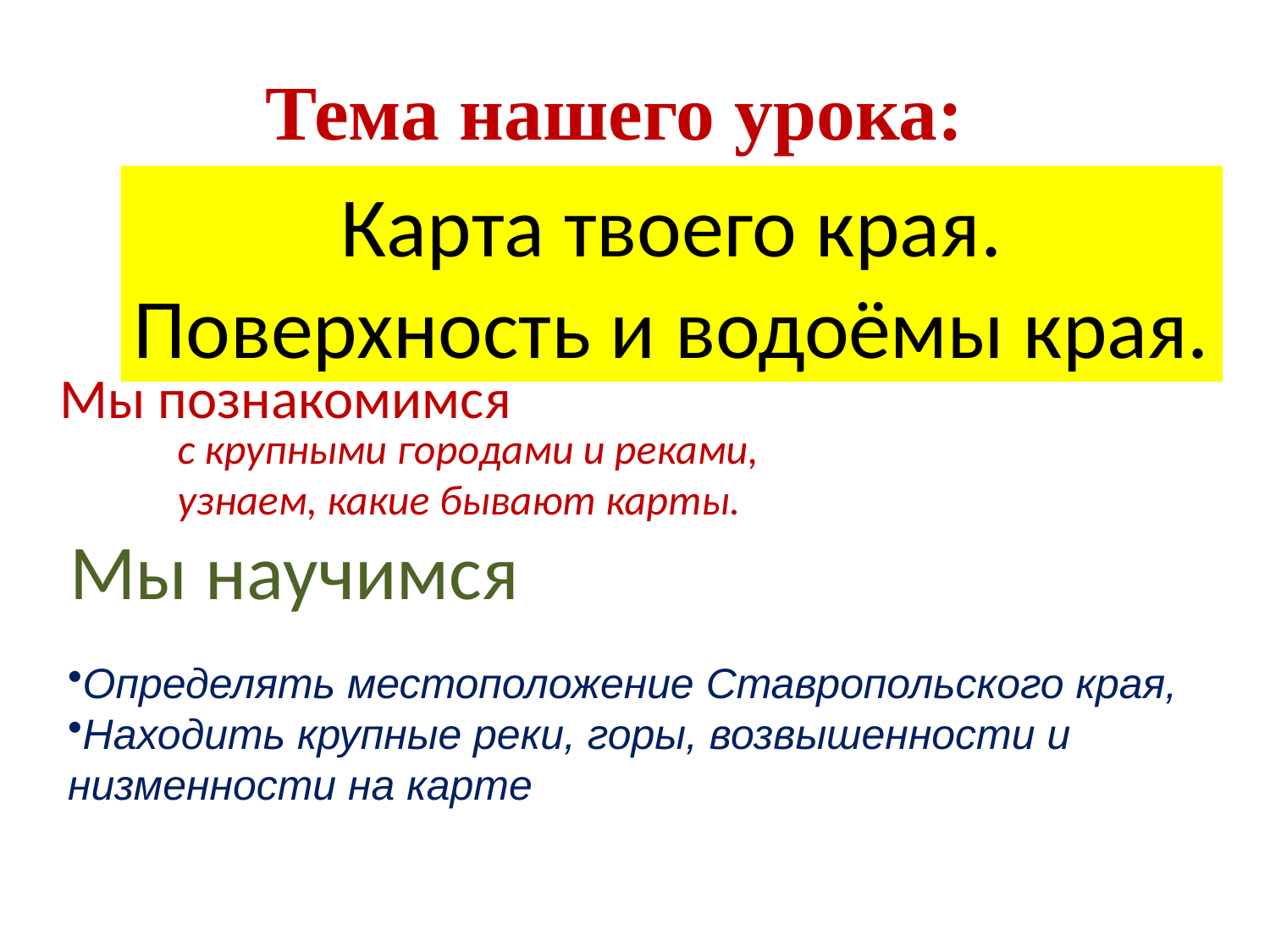

Тема нашего урока:
Карта твоего края.
Поверхность и водоёмы края.
Мы познакомимся
с крупными городами и реками,
узнаем, какие бывают карты.
Мы научимся
Определять местоположение Ставропольского края,
Находить крупные реки, горы, возвышенности и
низменности на карте